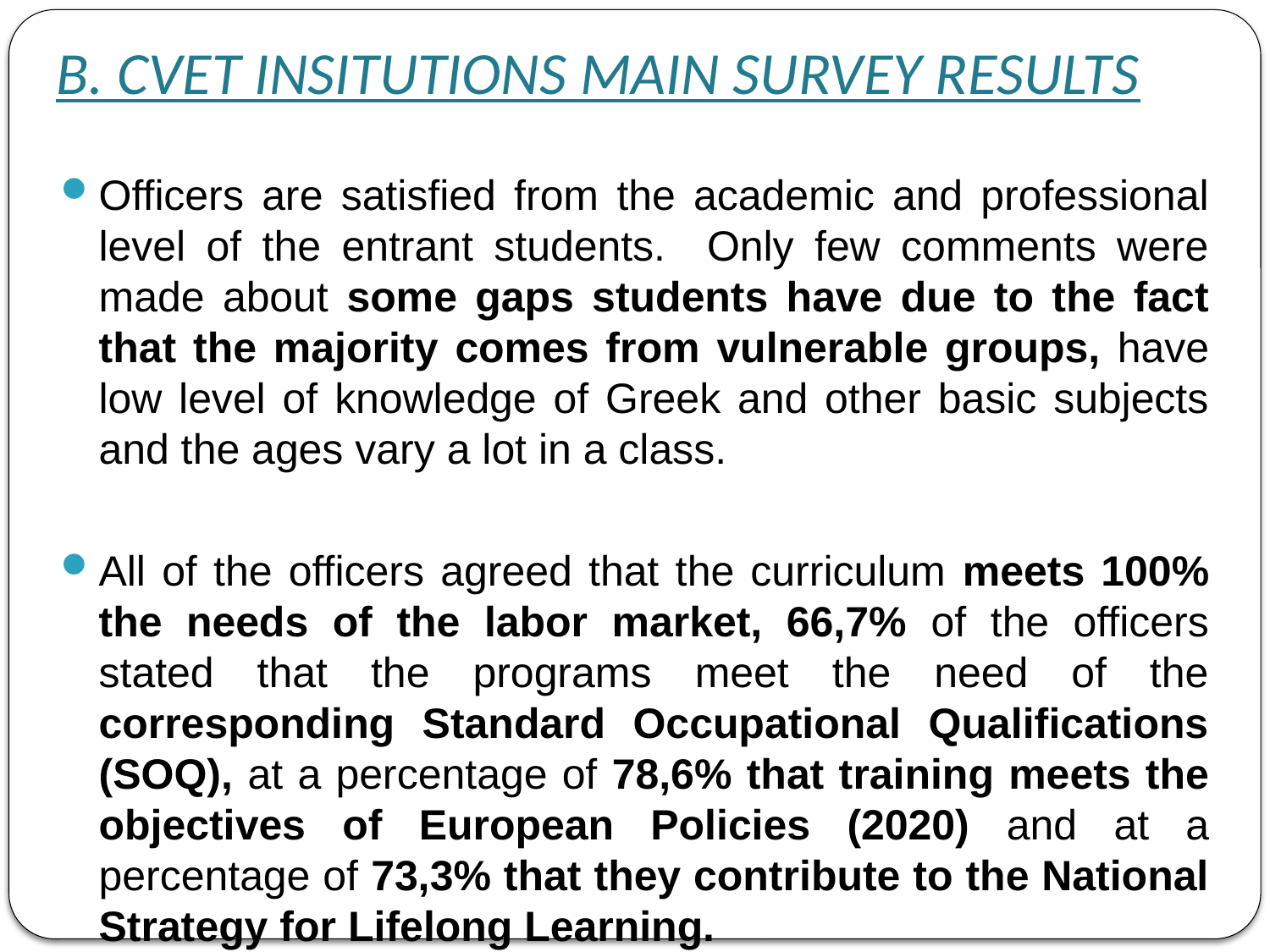

# B. CVET INSITUTIONS MAIN SURVEY RESULTS
Officers are satisfied from the academic and professional level of the entrant students.  Only few comments were made about some gaps students have due to the fact that the majority comes from vulnerable groups, have low level of knowledge of Greek and other basic subjects and the ages vary a lot in a class.

All of the officers agreed that the curriculum meets 100% the needs of the labor market, 66,7% of the officers stated that the programs meet the need of the corresponding Standard Occupational Qualifications (SOQ), at a percentage of 78,6% that training meets the objectives of European Policies (2020) and at a percentage of 73,3% that they contribute to the National Strategy for Lifelong Learning.